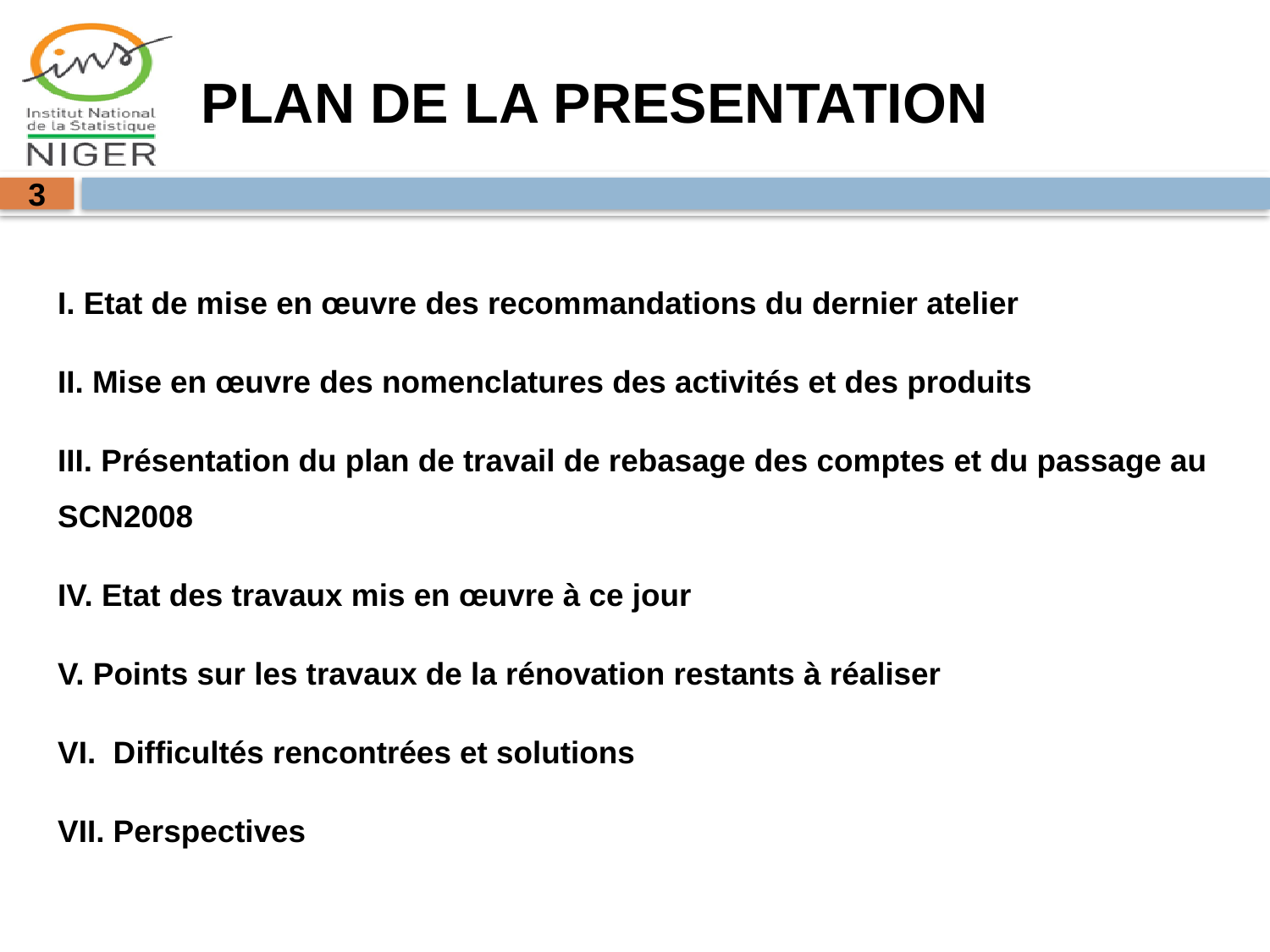

# PLAN DE LA PRESENTATION
3
I. Etat de mise en œuvre des recommandations du dernier atelier
II. Mise en œuvre des nomenclatures des activités et des produits
III. Présentation du plan de travail de rebasage des comptes et du passage au SCN2008
IV. Etat des travaux mis en œuvre à ce jour
V. Points sur les travaux de la rénovation restants à réaliser
VI.  Difficultés rencontrées et solutions
VII. Perspectives